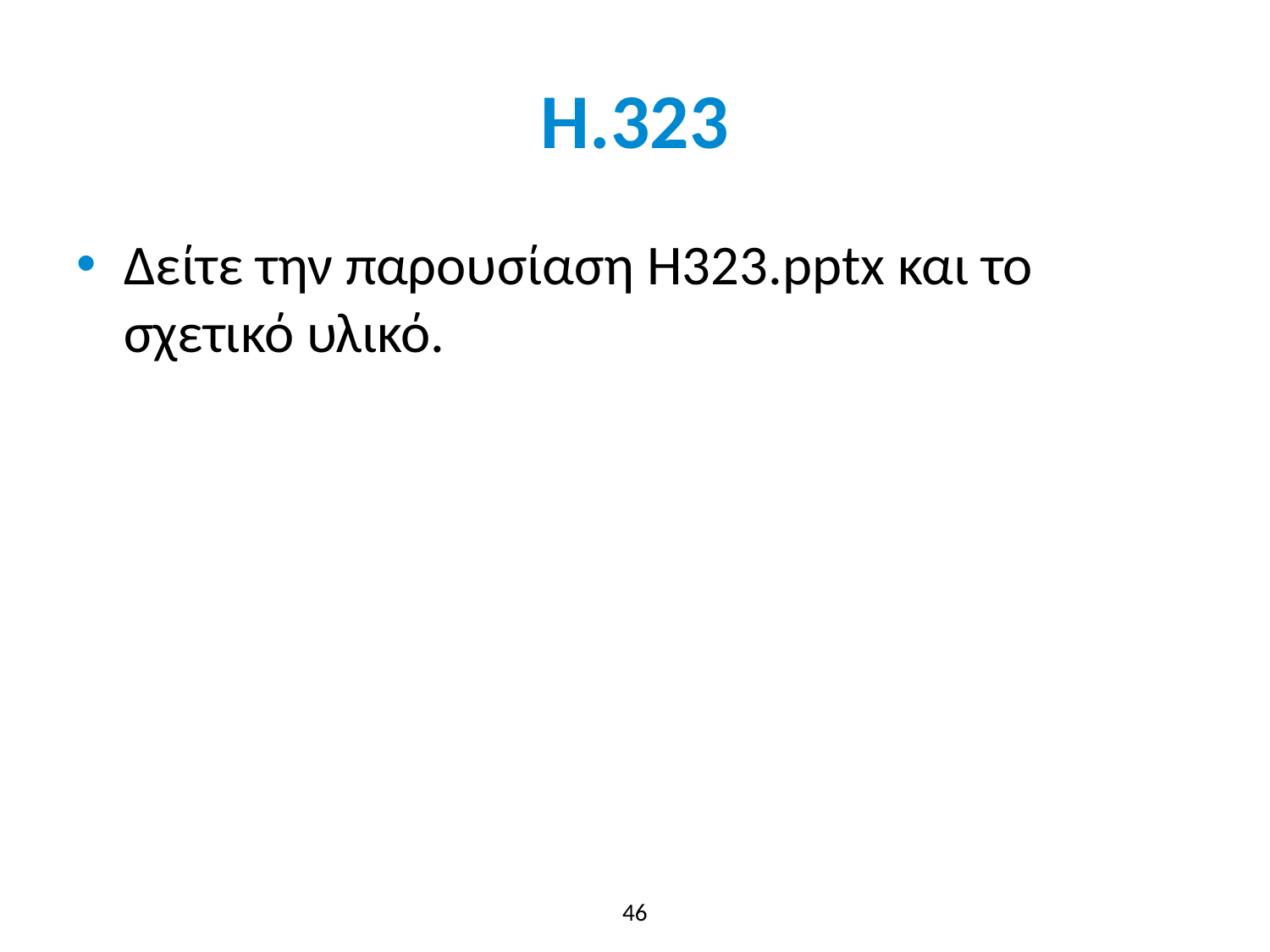

# H.323
Δείτε την παρουσίαση Η323.pptx και το σχετικό υλικό.
46